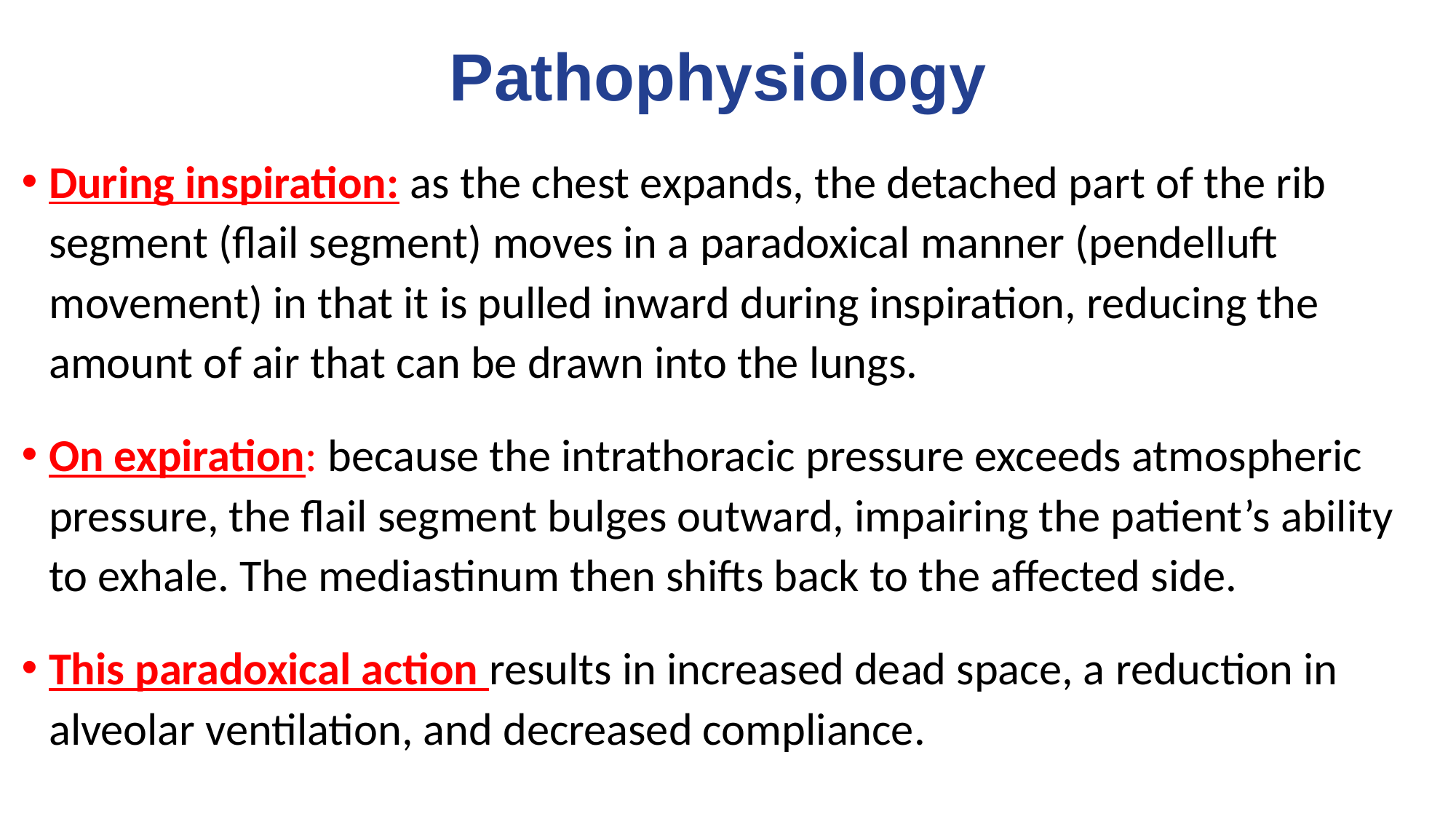

# Pathophysiology
During inspiration: as the chest expands, the detached part of the rib segment (flail segment) moves in a paradoxical manner (pendelluft movement) in that it is pulled inward during inspiration, reducing the amount of air that can be drawn into the lungs.
On expiration: because the intrathoracic pressure exceeds atmospheric pressure, the flail segment bulges outward, impairing the patient’s ability to exhale. The mediastinum then shifts back to the affected side.
This paradoxical action results in increased dead space, a reduction in alveolar ventilation, and decreased compliance.